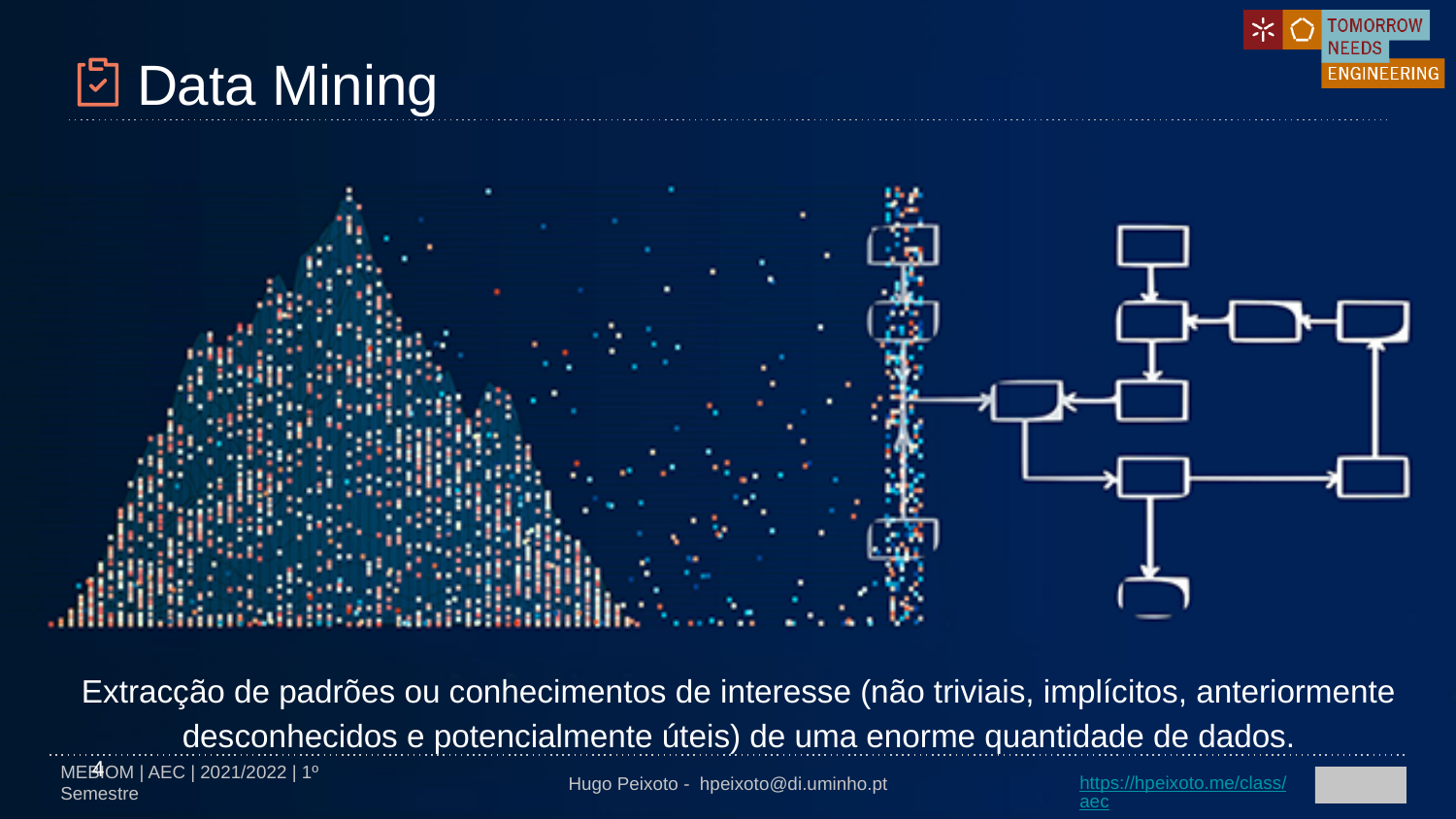

# Data Mining

Extracção de padrões ou conhecimentos de interesse (não triviais, implícitos, anteriormente desconhecidos e potencialmente úteis) de uma enorme quantidade de dados.
4